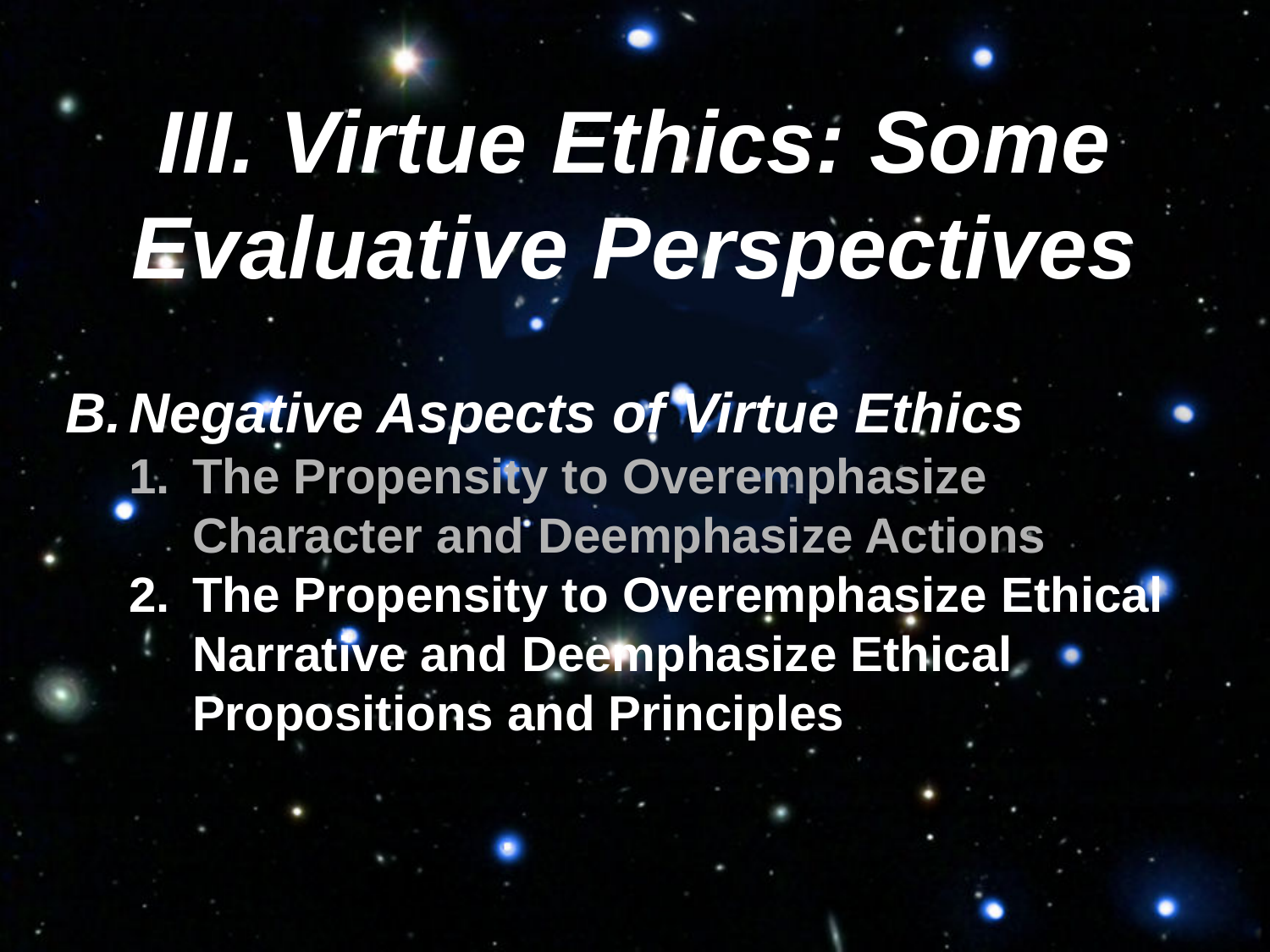

III. Virtue Ethics: Some Evaluative Perspectives

Negative Aspects of Virtue Ethics
The Propensity to Overemphasize Character and Deemphasize Actions
The Propensity to Overemphasize Ethical Narrative and Deemphasize Ethical Propositions and Principles